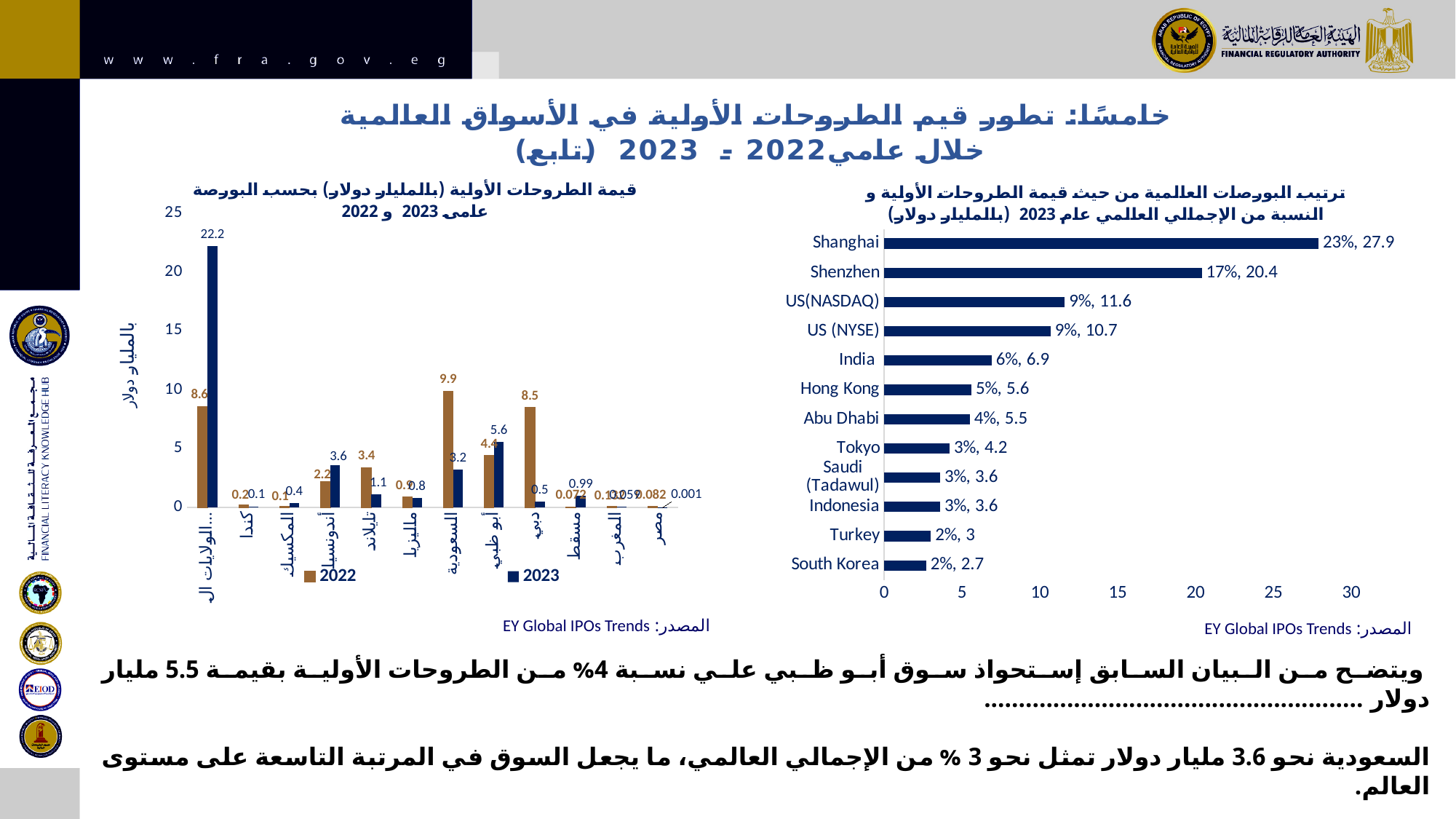

# خامسًا: تطور قيم الطروحات الأولية في الأسواق العالمية خلال عامي2022 -  2023  (تابع)

### Chart: قيمة الطروحات الأولية (بالمليار دولار) بحسب البورصة عامى 2023  و 2022

| Category | 2022 | 2023 |
|---|---|---|
| الولايات المتحدة الأمريكية | 8.6 | 22.2 |
| كندا | 0.2 | 0.1 |
| المكسيك | 0.1 | 0.4 |
| أندونسيا | 2.2 | 3.6 |
| تايلاند | 3.4 | 1.1 |
| ماليزيا | 0.9 | 0.8 |
| السعودية | 9.9 | 3.2 |
| أبو ظبي | 4.4 | 5.6 |
| دبي | 8.5 | 0.5 |
| مسقط | 0.072 | 0.99 |
| المغرب | 0.132 | 0.059 |
| مصر | 0.082 | 0.001 |

### Chart: ترتيب البورصات العالمية من حيث قيمة الطروحات الأولية و النسبة من الإجمالي العالمي عام 2023  (بالمليار دولار)

| Category |  |
|---|---|
| South Korea | 2.7 |
| Turkey | 3.0 |
| Indonesia | 3.6 |
| Saudi (Tadawul) | 3.6 |
| Tokyo | 4.2 |
| Abu Dhabi | 5.5 |
| Hong Kong | 5.6 |
| India  | 6.9 |
| US (NYSE) | 10.7 |
| US(NASDAQ) | 11.6 |
| Shenzhen | 20.4 |
| Shanghai | 27.9 |
المصدر: EY Global IPOs Trends
المصدر: EY Global IPOs Trends
 ويتضح من البيان السابق إستحواذ سوق أبو ظبي علي نسبة 4% من الطروحات الأولية بقيمة 5.5 مليار دولار .......................................................

السعودية نحو 3.6 مليار دولار تمثل نحو 3 % من الإجمالي العالمي، ما يجعل السوق في المرتبة التاسعة على مستوى العالم.